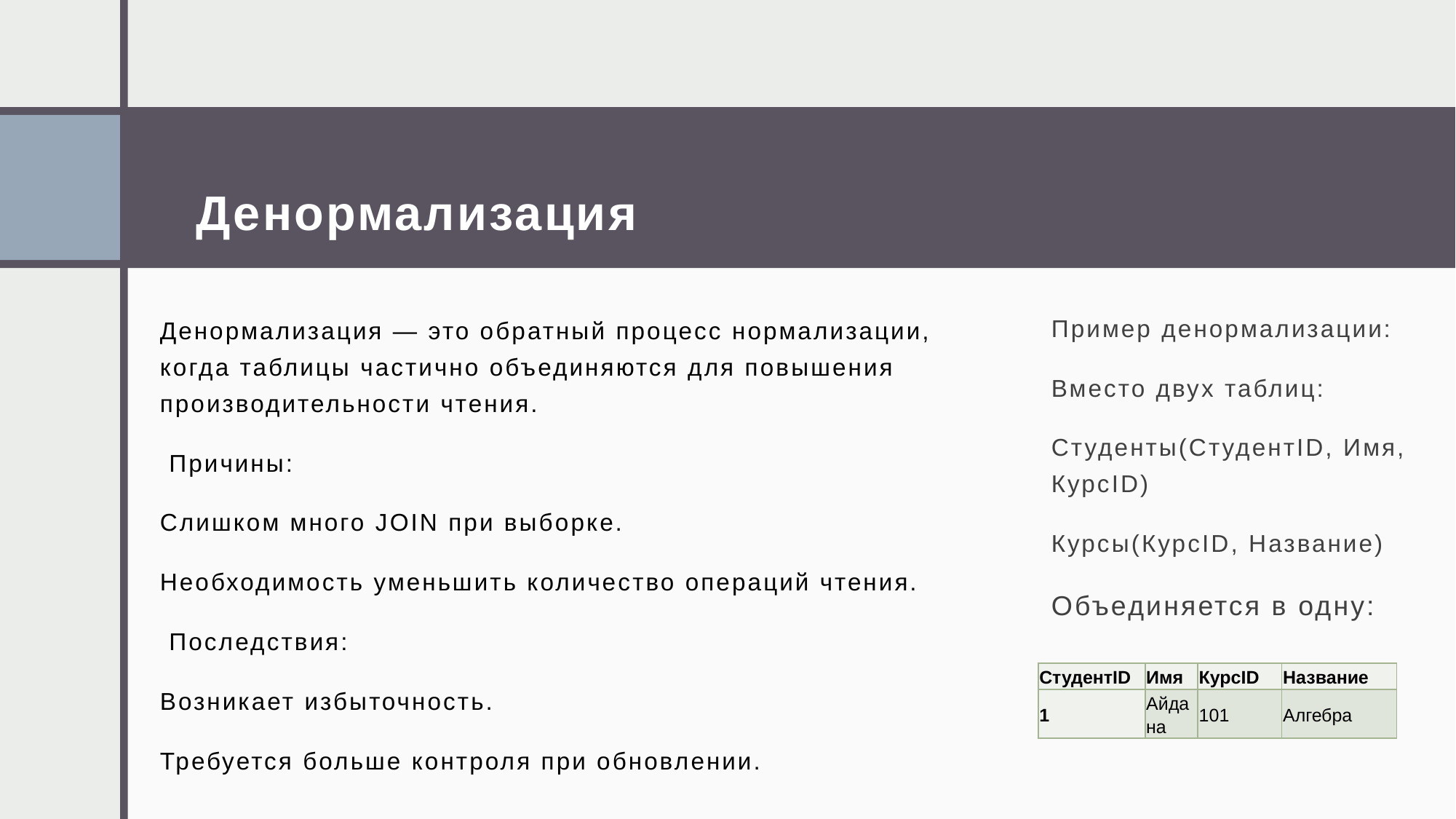

# Денормализация
Пример денормализации:
Вместо двух таблиц:
Студенты(СтудентID, Имя, КурсID)
Курсы(КурсID, Название)
Объединяется в одну:

Денормализация — это обратный процесс нормализации, когда таблицы частично объединяются для повышения производительности чтения.
 Причины:
Слишком много JOIN при выборке.
Необходимость уменьшить количество операций чтения.
 Последствия:
Возникает избыточность.
Требуется больше контроля при обновлении.

| СтудентID | Имя | КурсID | Название |
| --- | --- | --- | --- |
| 1 | Айдана | 101 | Алгебра |